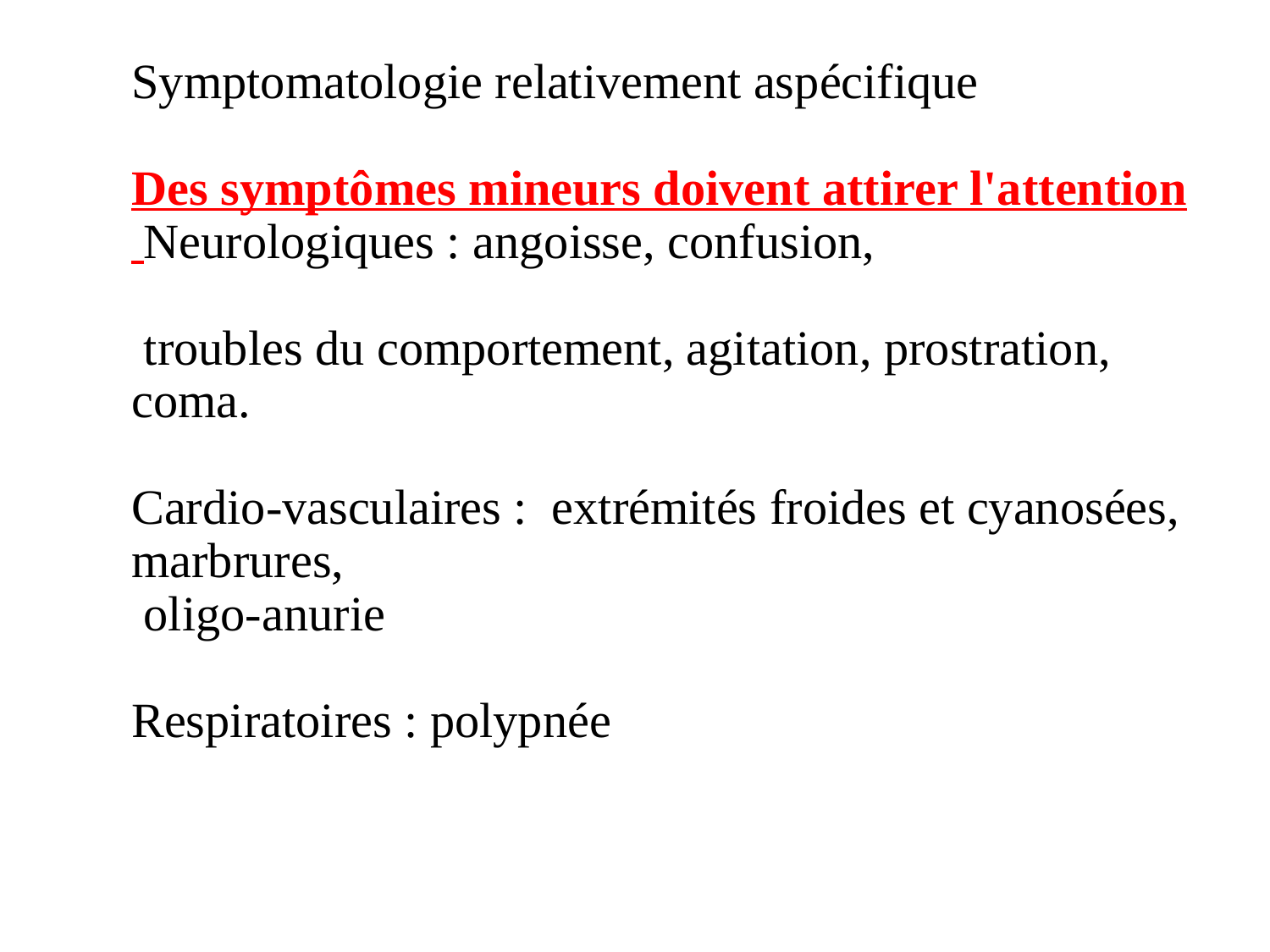

Symptomatologie relativement aspécifique

Des symptômes mineurs doivent attirer l'attention
 Neurologiques : angoisse, confusion,

 troubles du comportement, agitation, prostration, coma.

Cardio-vasculaires :  extrémités froides et cyanosées, marbrures,
 oligo-anurie

Respiratoires : polypnée